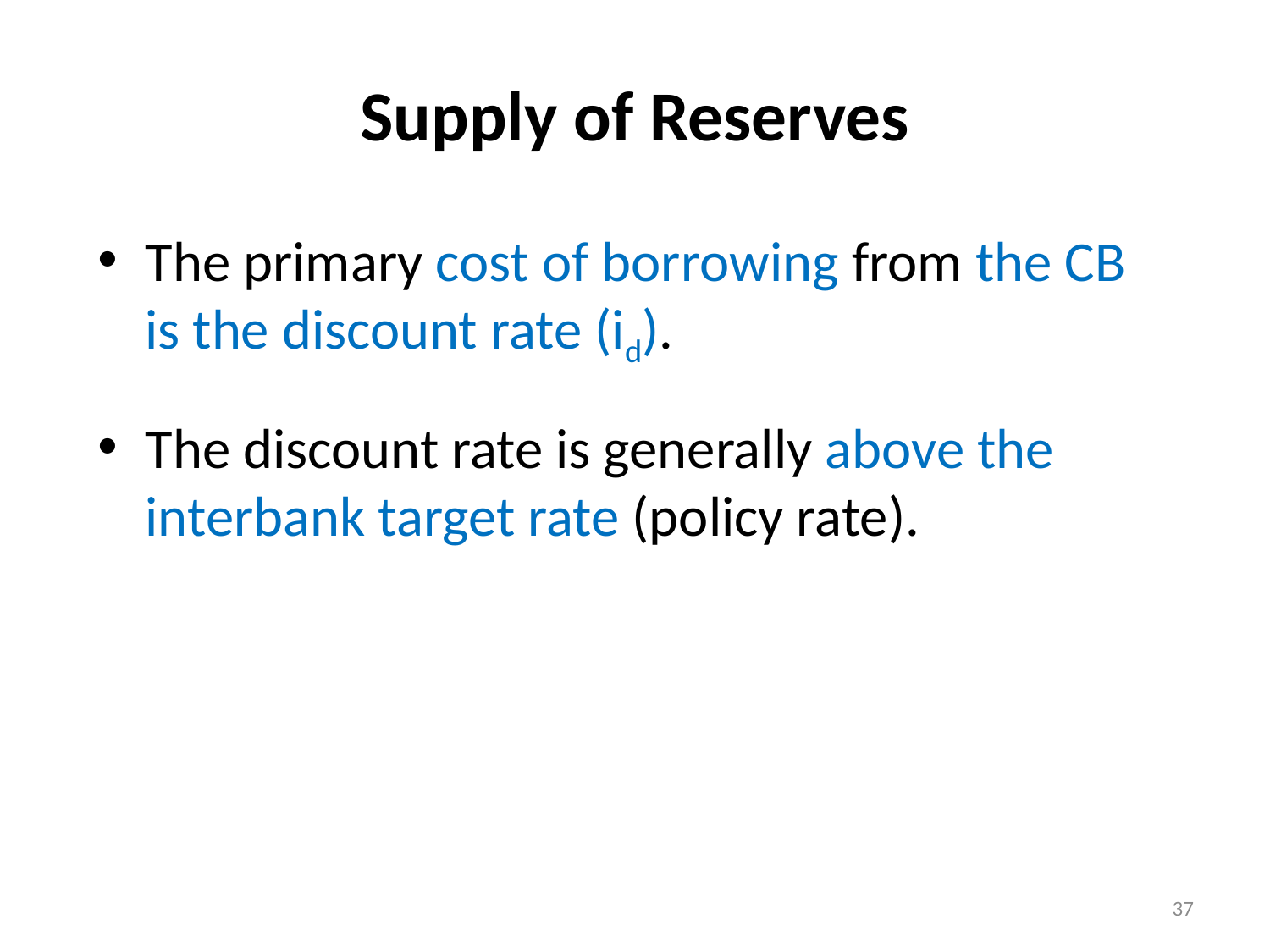

# Supply of Reserves
The primary cost of borrowing from the CB  is the discount rate (id).
The discount rate is generally above the interbank target rate (policy rate).
37